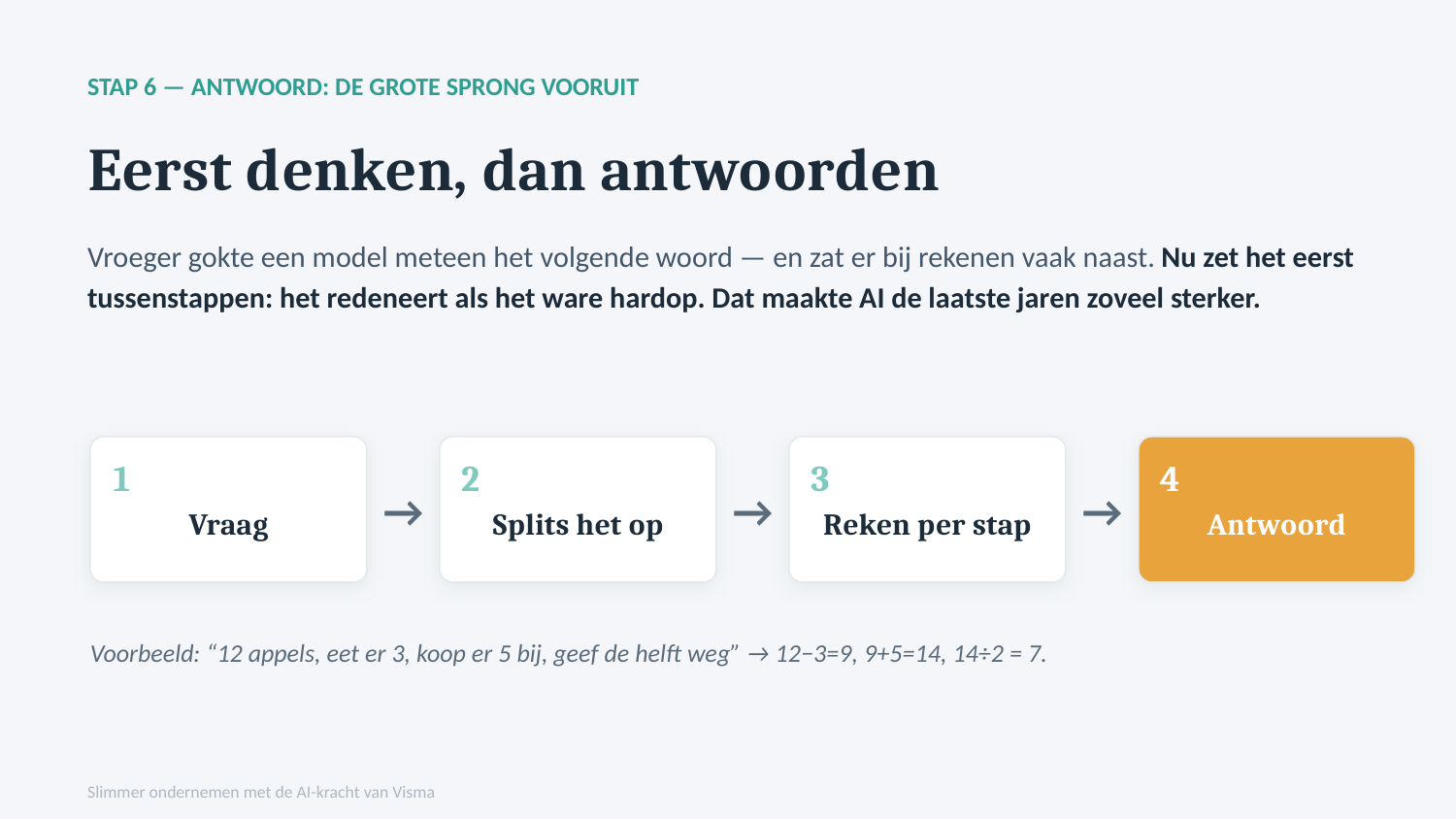

STAP 6 — ANTWOORD: DE GROTE SPRONG VOORUIT
Eerst denken, dan antwoorden
Vroeger gokte een model meteen het volgende woord — en zat er bij rekenen vaak naast. Nu zet het eerst tussenstappen: het redeneert als het ware hardop. Dat maakte AI de laatste jaren zoveel sterker.

→

→

→

1
2
3
4
Vraag
Splits het op
Reken per stap
Antwoord
Voorbeeld: “12 appels, eet er 3, koop er 5 bij, geef de helft weg” → 12−3=9, 9+5=14, 14÷2 = 7.
Slimmer ondernemen met de AI-kracht van Visma